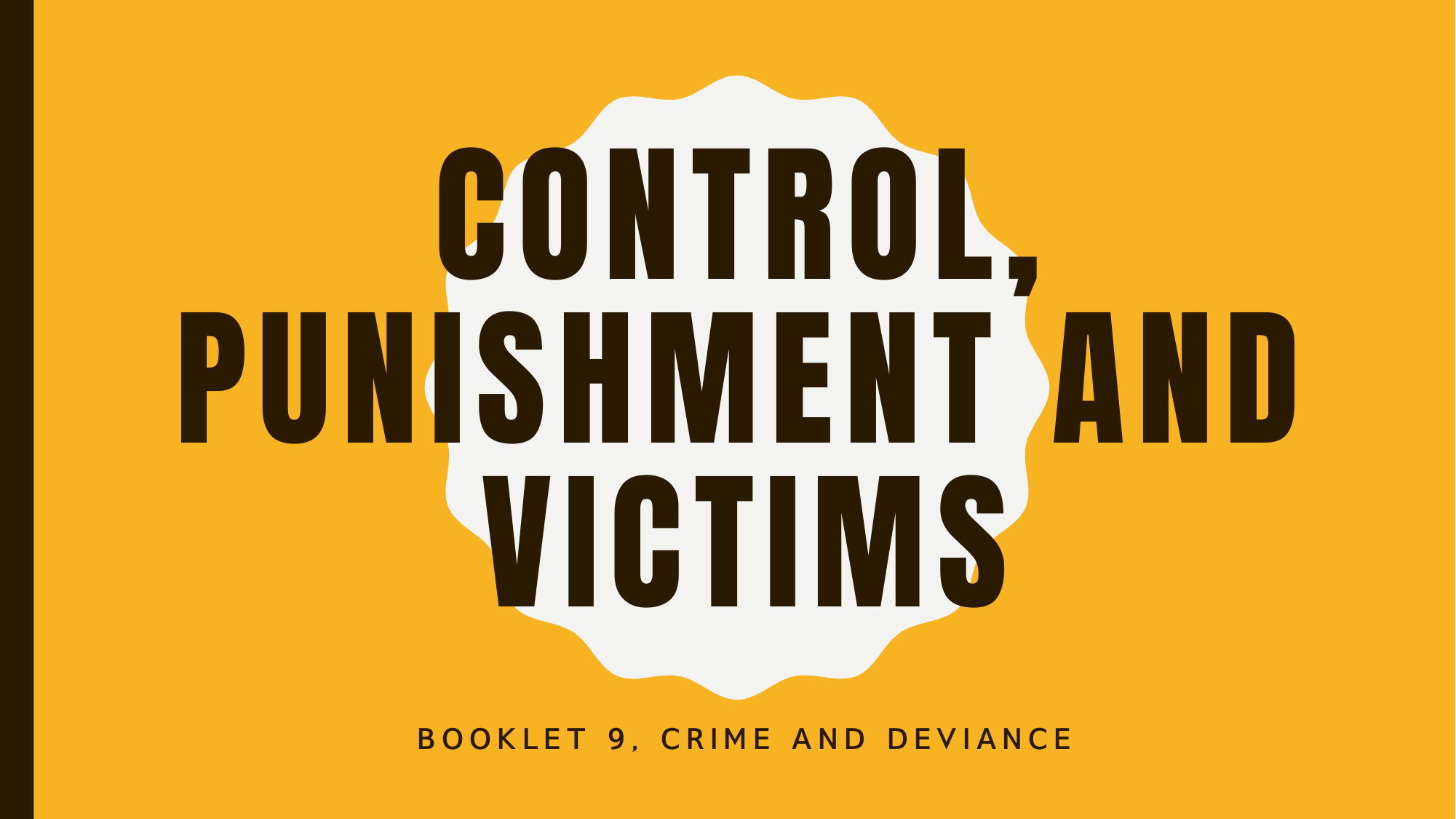

# Control, punishment and victims
Booklet 9, crime and deviance